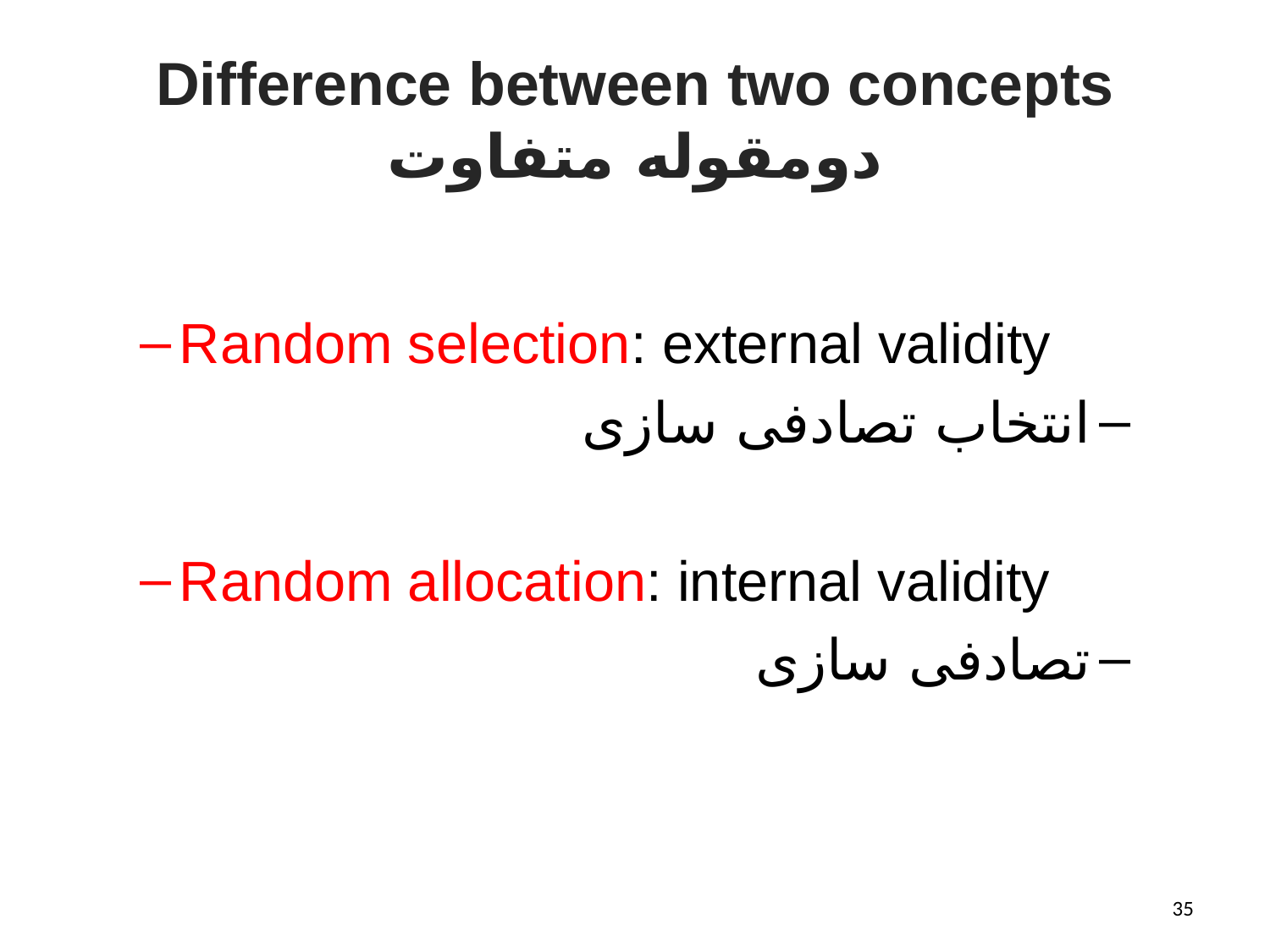

# Difference between two concepts دومقوله متفاوت

Random selection: external validity
انتخاب تصادفی سازی

Random allocation: internal validity
تصادفی سازی

35